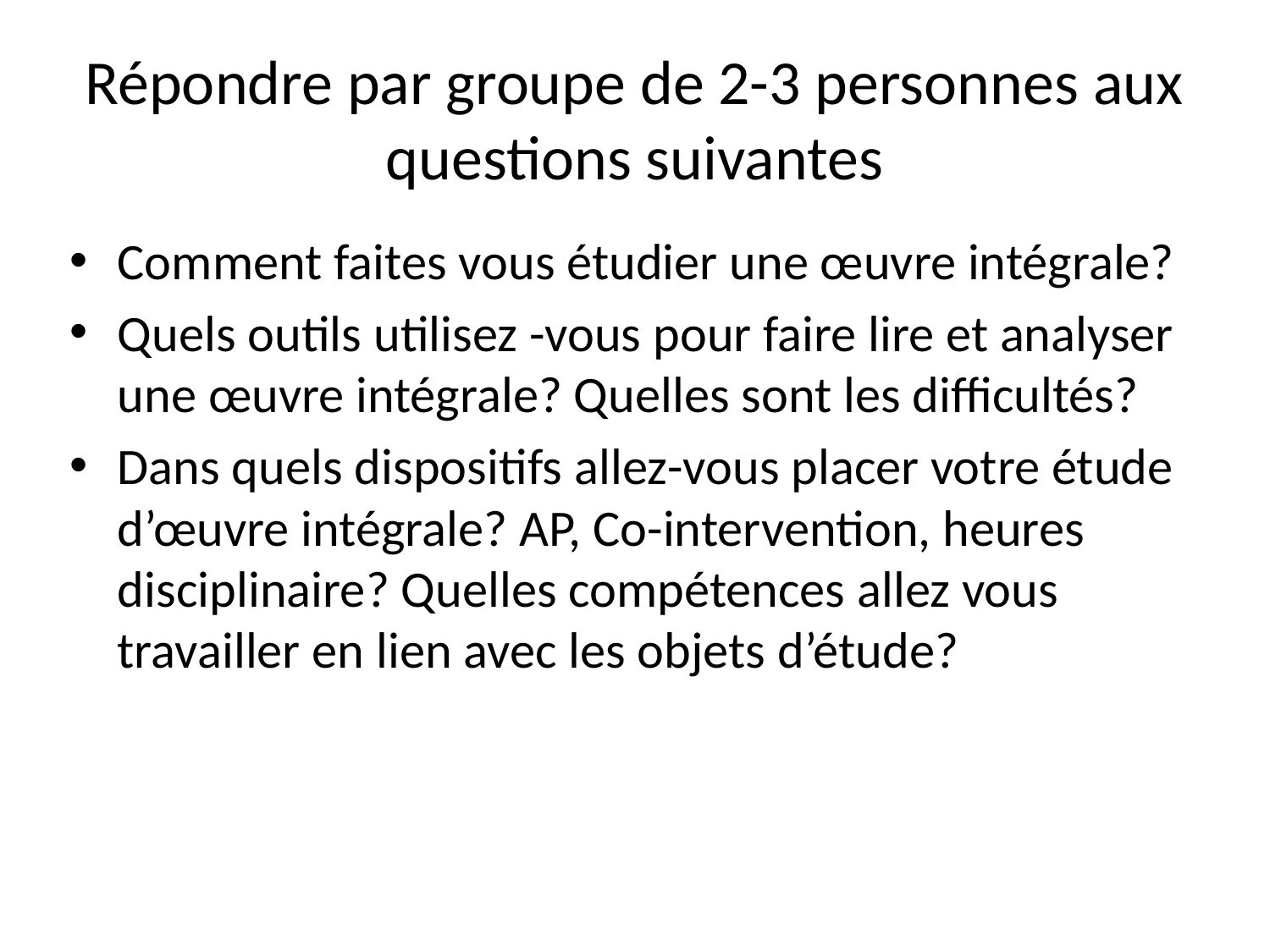

# Répondre par groupe de 2-3 personnes aux questions suivantes
Comment faites vous étudier une œuvre intégrale?
Quels outils utilisez -vous pour faire lire et analyser une œuvre intégrale? Quelles sont les difficultés?
Dans quels dispositifs allez-vous placer votre étude d’œuvre intégrale? AP, Co-intervention, heures disciplinaire? Quelles compétences allez vous travailler en lien avec les objets d’étude?